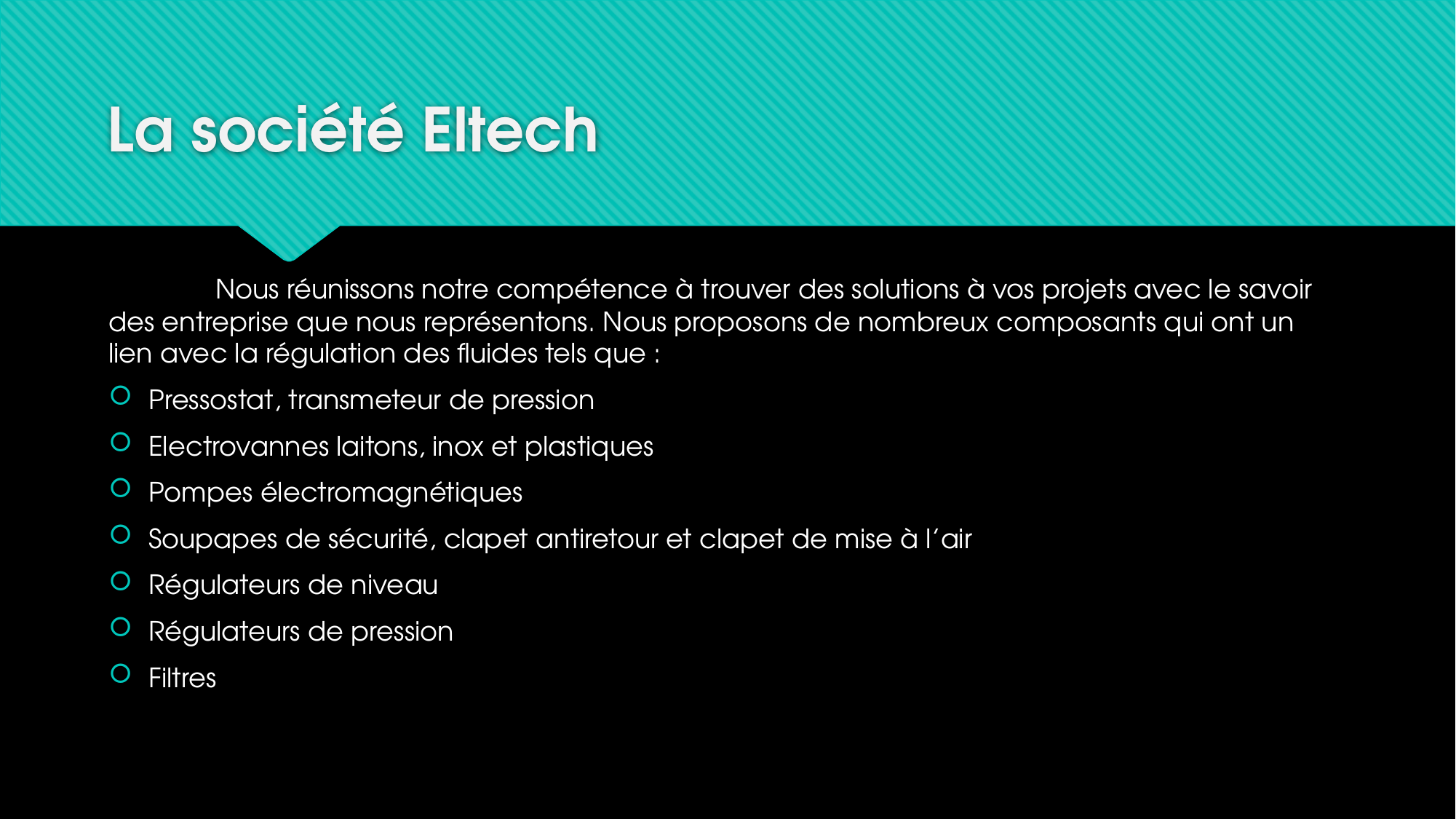

# La société Eltech
	Nous réunissons notre compétence à trouver des solutions à vos projets avec le savoir des entreprise que nous représentons. Nous proposons de nombreux composants qui ont un lien avec la régulation des fluides tels que :
Pressostat, transmeteur de pression
Electrovannes laitons, inox et plastiques
Pompes électromagnétiques
Soupapes de sécurité, clapet antiretour et clapet de mise à l’air
Régulateurs de niveau
Régulateurs de pression
Filtres